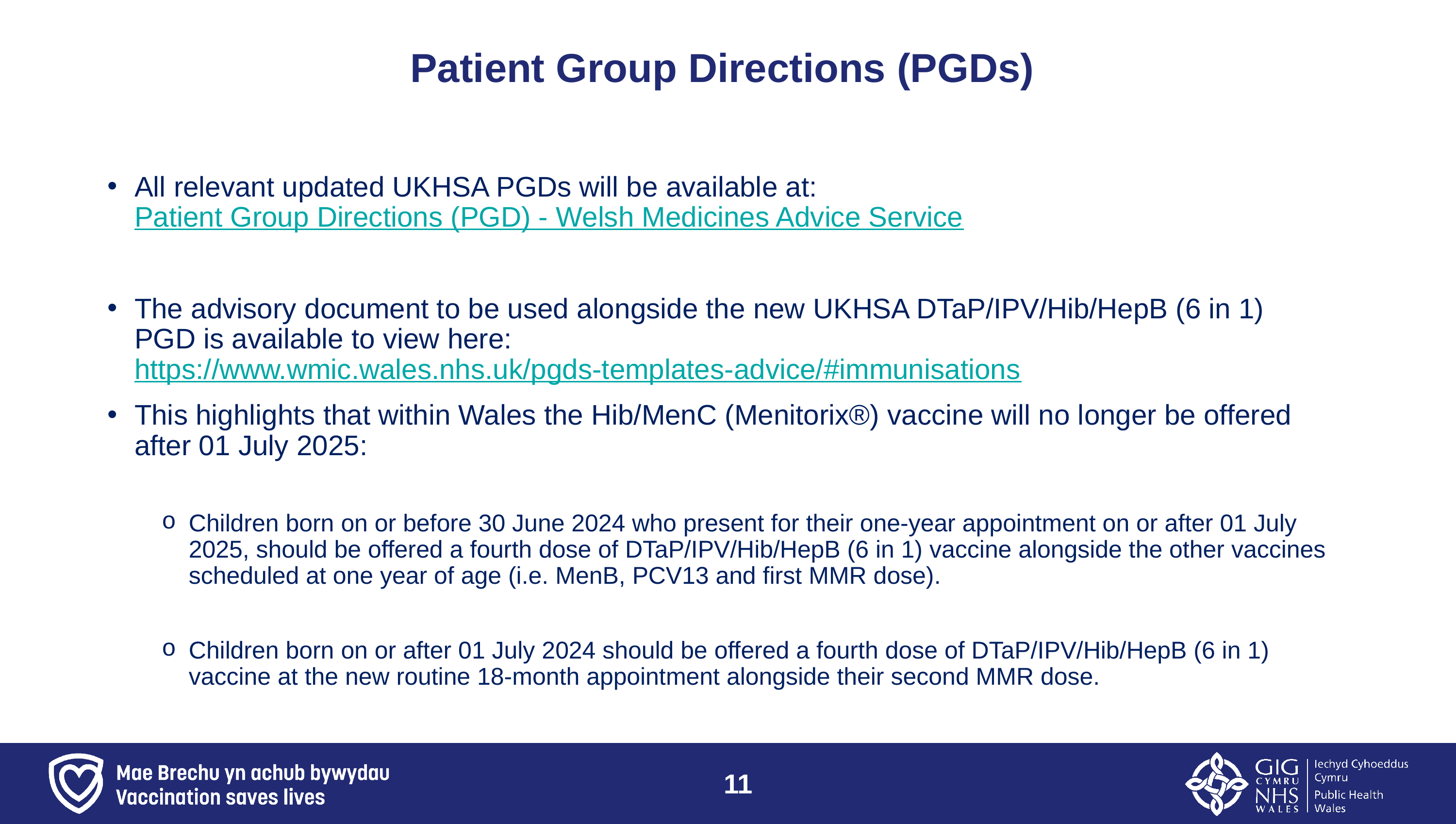

# Patient Group Directions (PGDs)
All relevant updated UKHSA PGDs will be available at: Patient Group Directions (PGD) - Welsh Medicines Advice Service

The advisory document to be used alongside the new UKHSA DTaP/IPV/Hib/HepB (6 in 1) PGD is available to view here: https://www.wmic.wales.nhs.uk/pgds-templates-advice/#immunisations
This highlights that within Wales the Hib/MenC (Menitorix®) vaccine will no longer be offered after 01 July 2025:

Children born on or before 30 June 2024 who present for their one-year appointment on or after 01 July 2025, should be offered a fourth dose of DTaP/IPV/Hib/HepB (6 in 1) vaccine alongside the other vaccines scheduled at one year of age (i.e. MenB, PCV13 and first MMR dose).

Children born on or after 01 July 2024 should be offered a fourth dose of DTaP/IPV/Hib/HepB (6 in 1) vaccine at the new routine 18-month appointment alongside their second MMR dose.

11